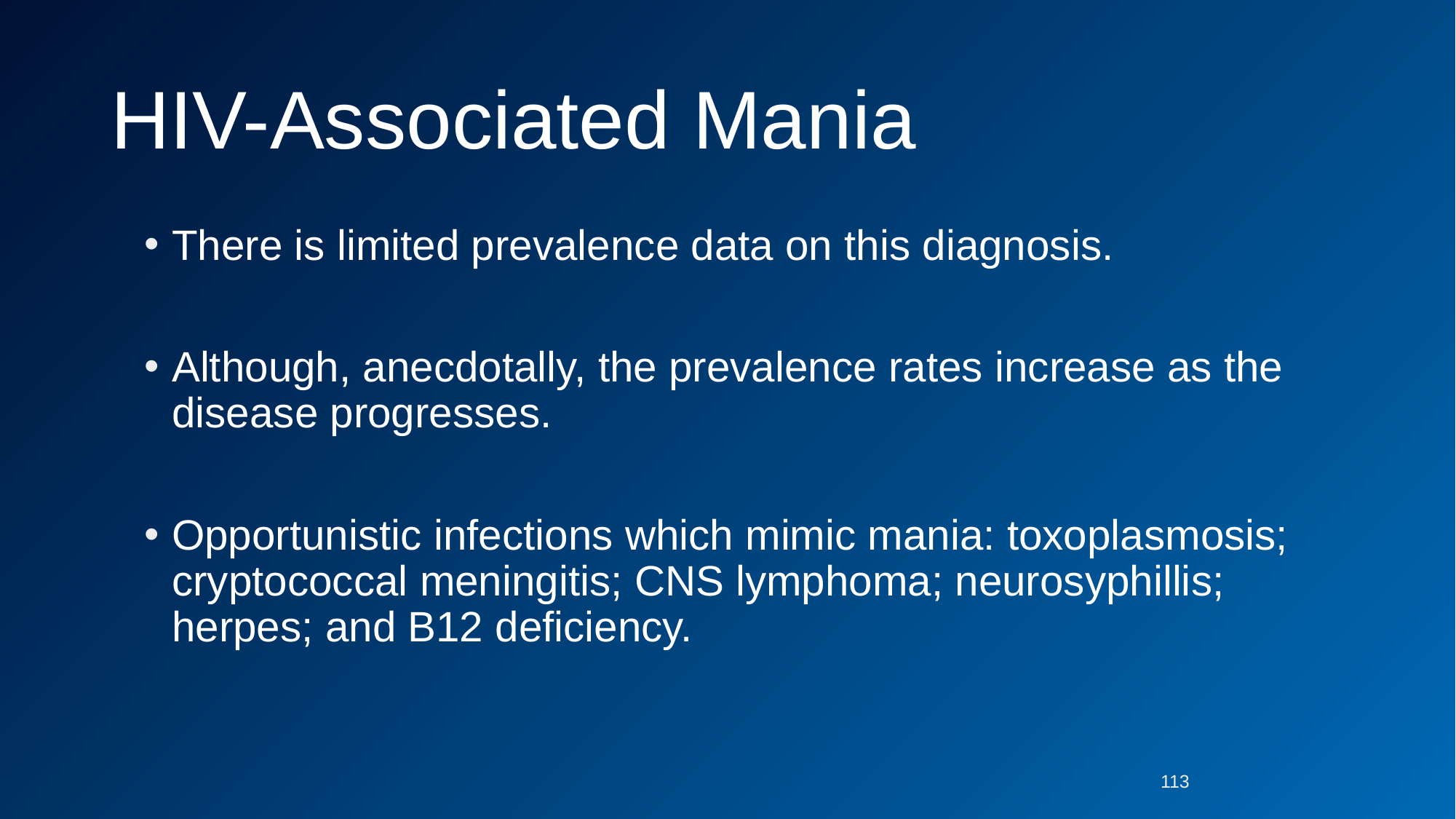

# HIV-Associated Mania
There is limited prevalence data on this diagnosis.

Although, anecdotally, the prevalence rates increase as the disease progresses.

Opportunistic infections which mimic mania: toxoplasmosis; cryptococcal meningitis; CNS lymphoma; neurosyphillis; herpes; and B12 deficiency.
113